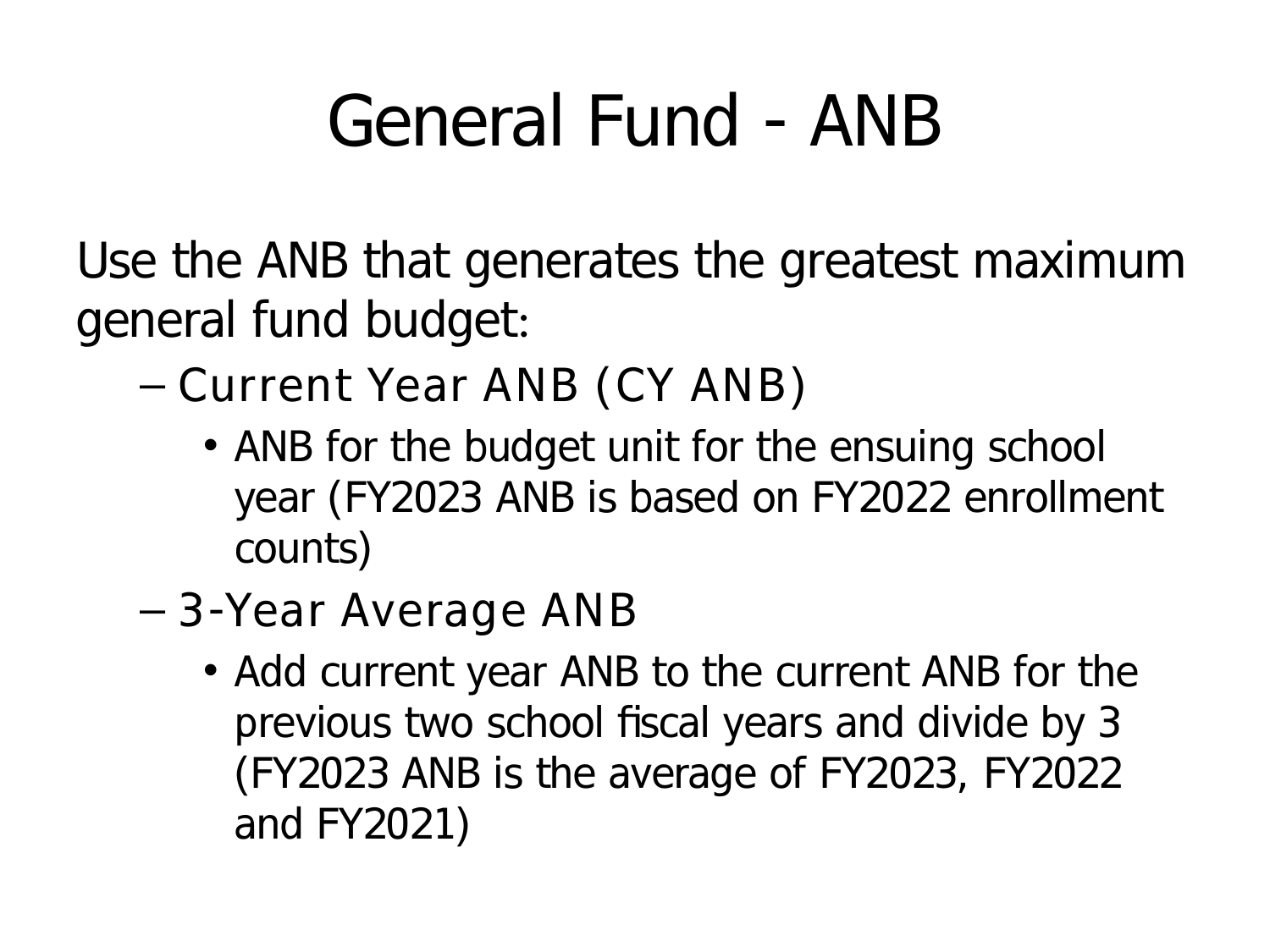

# General Fund - ANB
Use the ANB that generates the greatest maximum general fund budget:
Current Year ANB (CY ANB)
ANB for the budget unit for the ensuing school year (FY2023 ANB is based on FY2022 enrollment counts)
3-Year Average ANB
Add current year ANB to the current ANB for the previous two school fiscal years and divide by 3 (FY2023 ANB is the average of FY2023, FY2022 and FY2021)